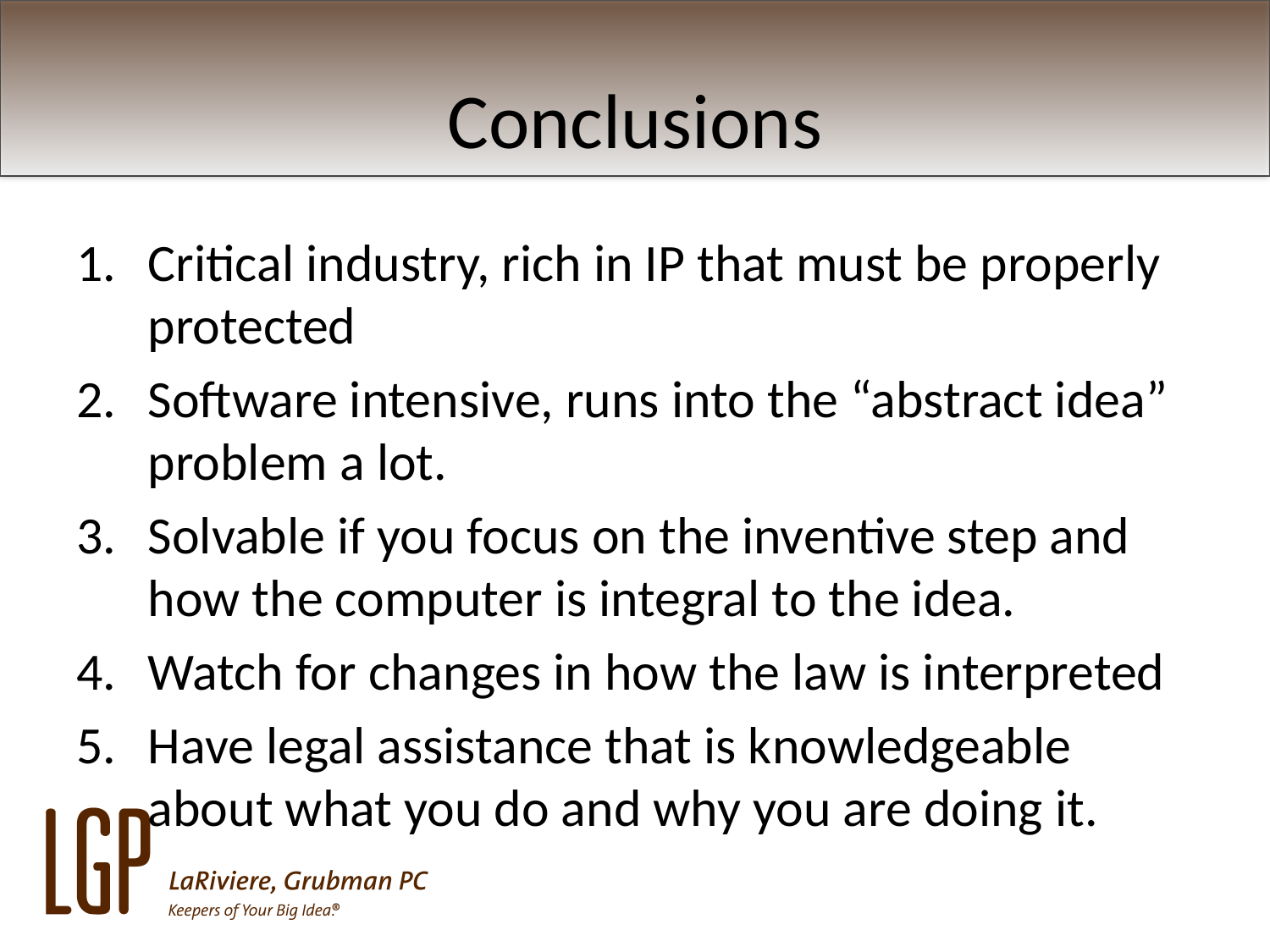

# Conclusions
Critical industry, rich in IP that must be properly protected
Software intensive, runs into the “abstract idea” problem a lot.
Solvable if you focus on the inventive step and how the computer is integral to the idea.
Watch for changes in how the law is interpreted
Have legal assistance that is knowledgeable about what you do and why you are doing it.